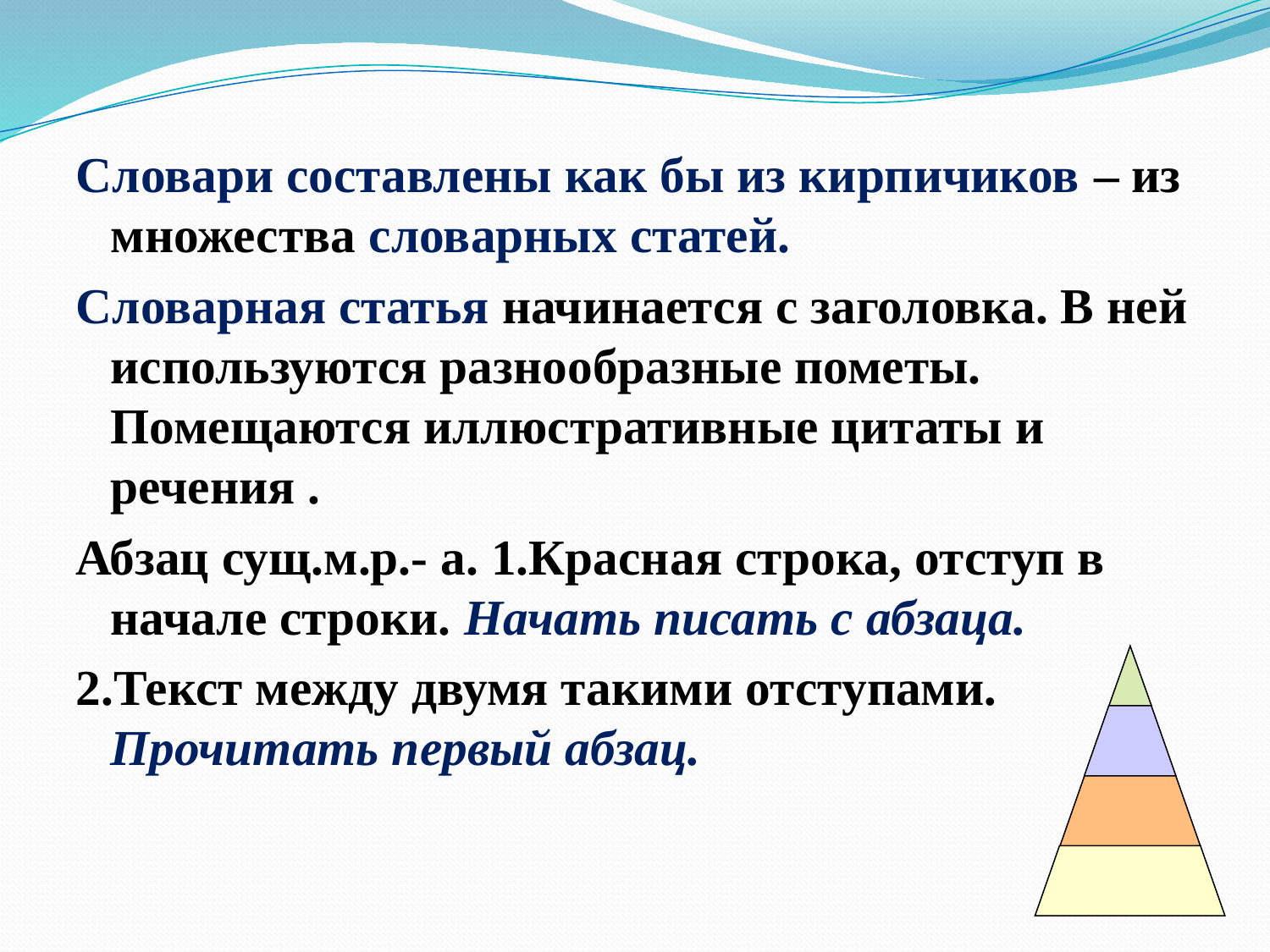

Словари составлены как бы из кирпичиков – из множества словарных статей.
Словарная статья начинается с заголовка. В ней используются разнообразные пометы. Помещаются иллюстративные цитаты и речения .
Абзац сущ.м.р.- а. 1.Красная строка, отступ в начале строки. Начать писать с абзаца.
2.Текст между двумя такими отступами. Прочитать первый абзац.